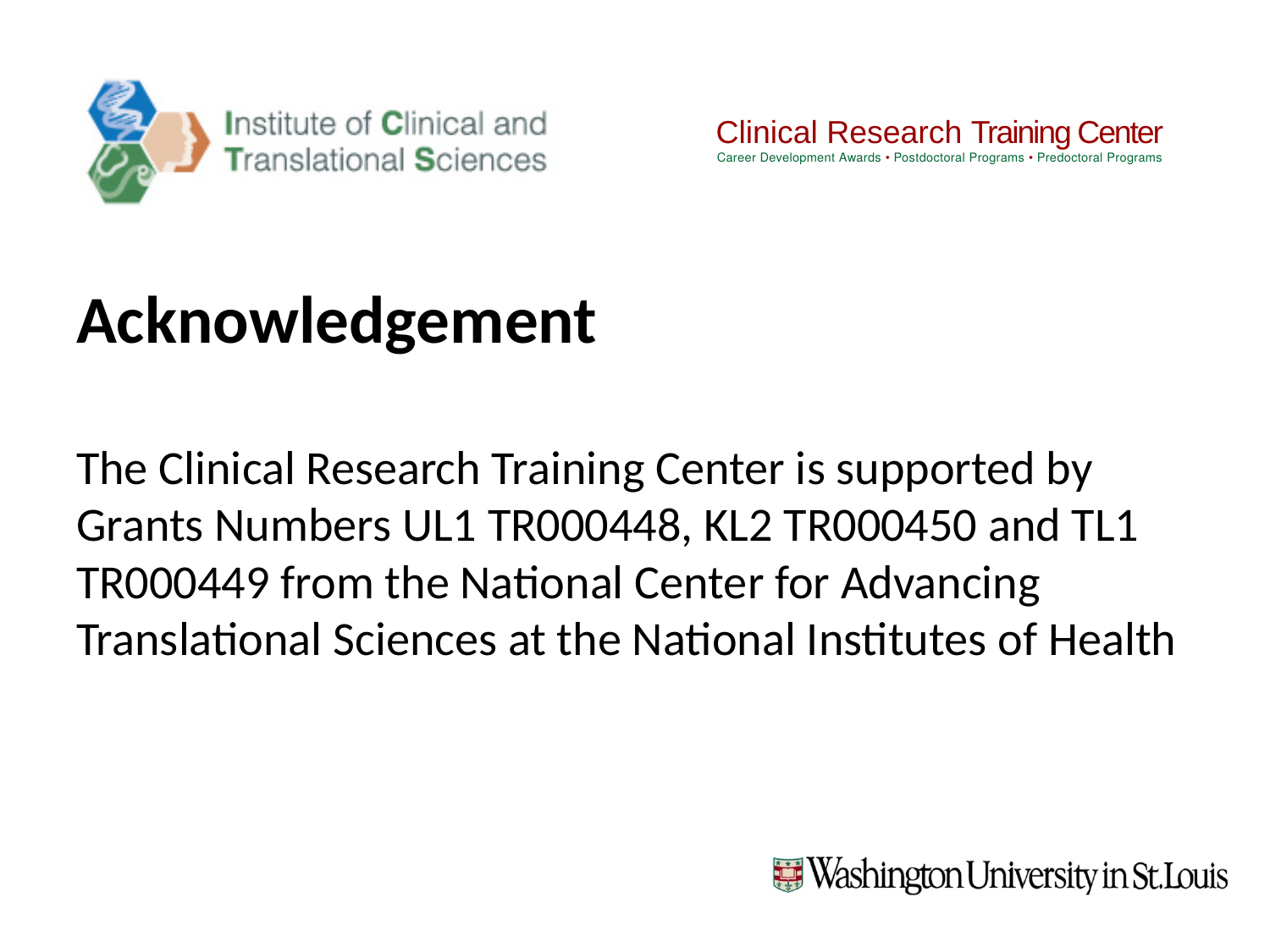

Clinical Research Training Center
Career Development Awards • Postdoctoral Programs • Predoctoral Programs
# Acknowledgement The Clinical Research Training Center is supported by Grants Numbers UL1 TR000448, KL2 TR000450 and TL1 TR000449 from the National Center for Advancing Translational Sciences at the National Institutes of Health